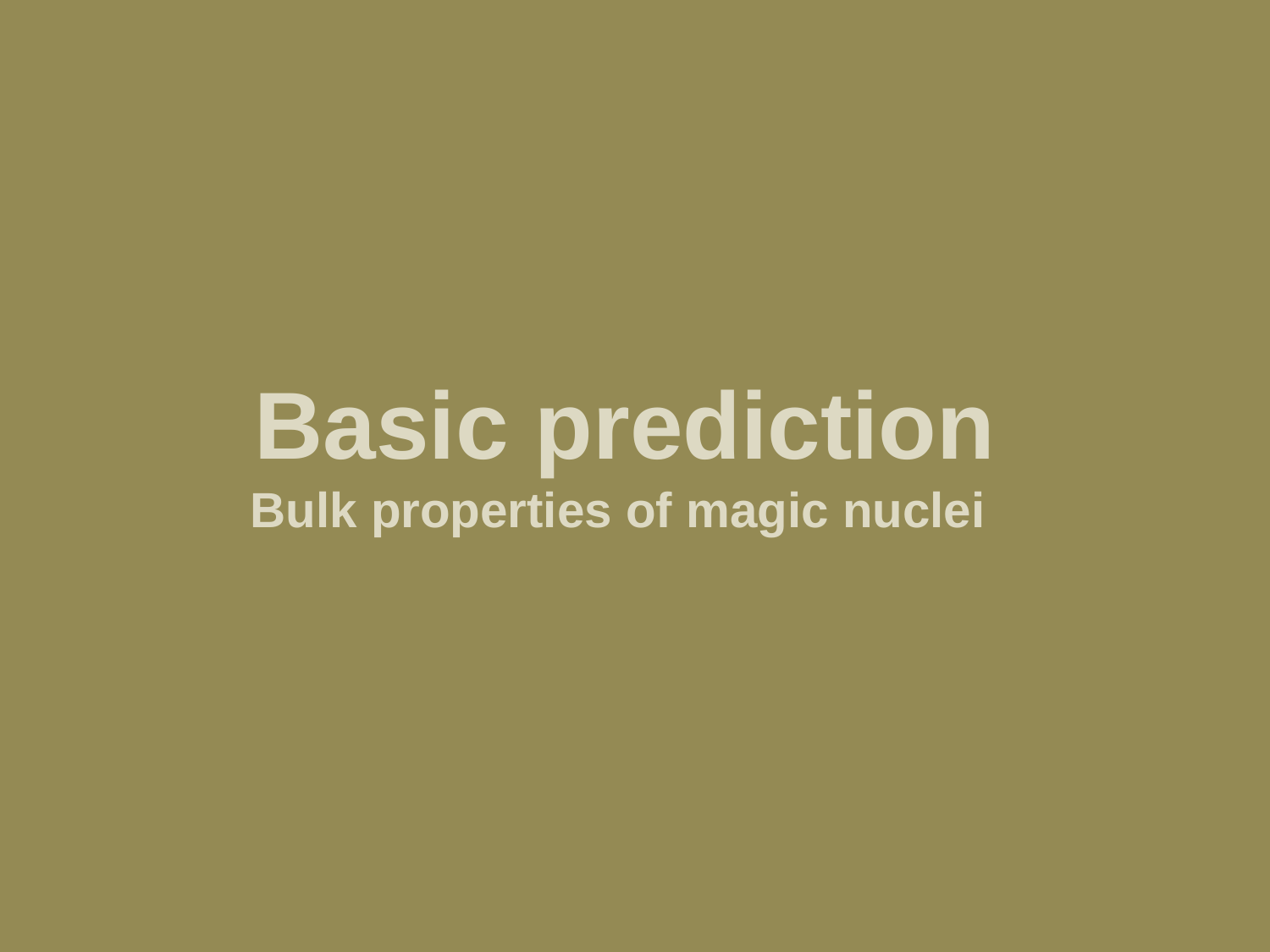

Basic prediction
Bulk properties of magic nuclei